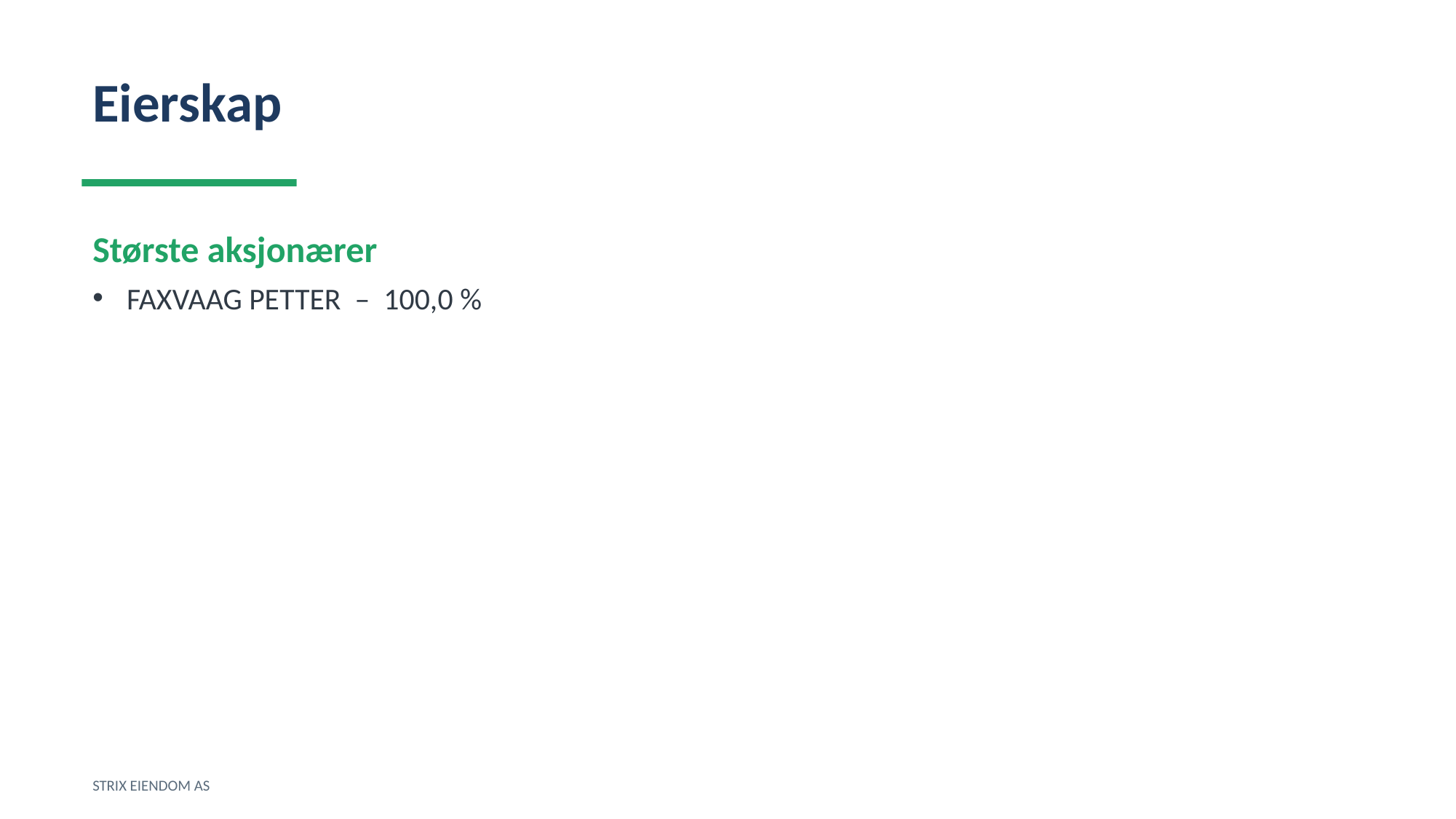

Eierskap

Største aksjonærer
FAXVAAG PETTER  –  100,0 %
STRIX EIENDOM AS